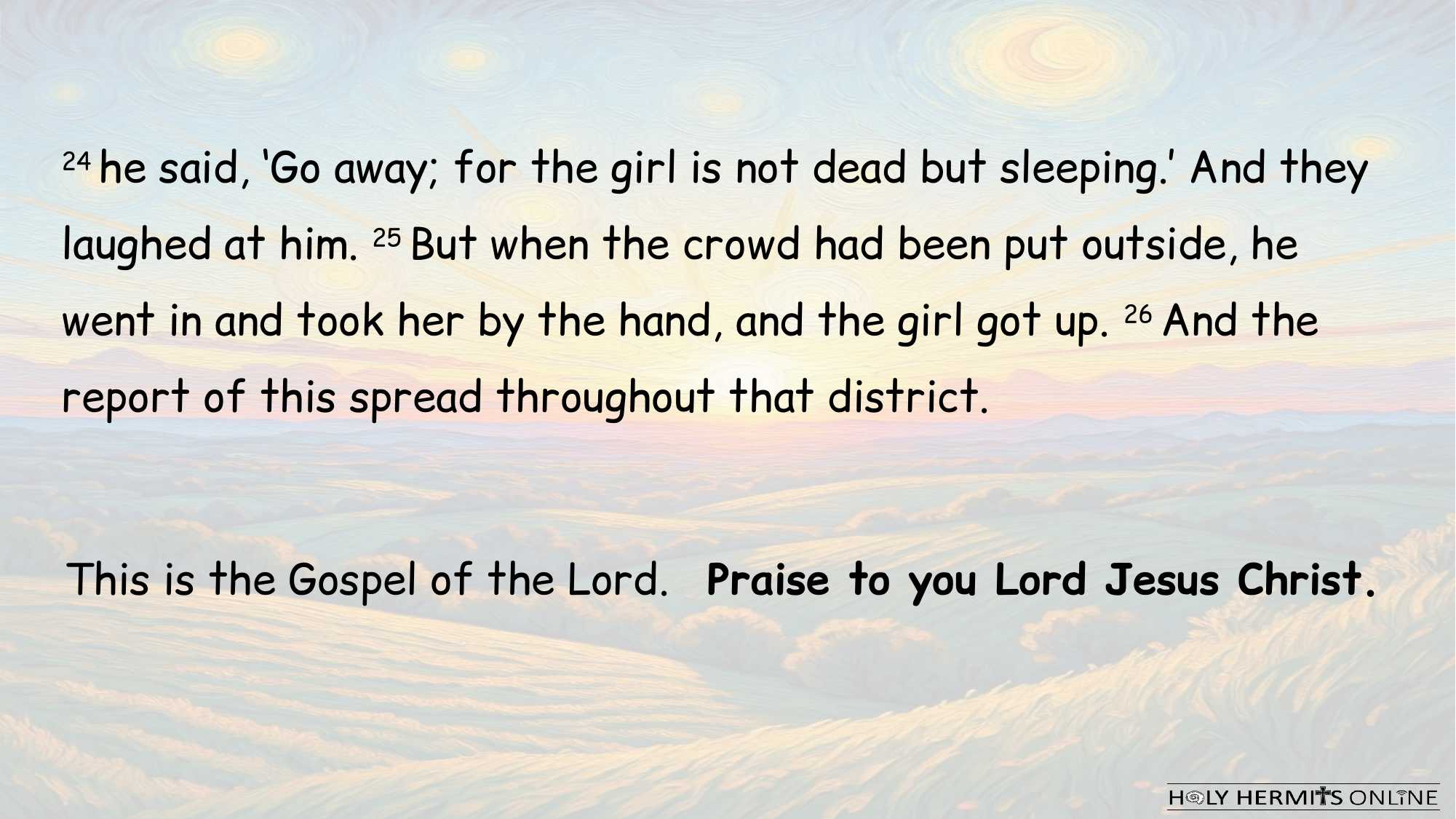

24 he said, ‘Go away; for the girl is not dead but sleeping.’ And they laughed at him. 25 But when the crowd had been put outside, he went in and took her by the hand, and the girl got up. 26 And the report of this spread throughout that district.
This is the Gospel of the Lord.   Praise to you Lord Jesus Christ.